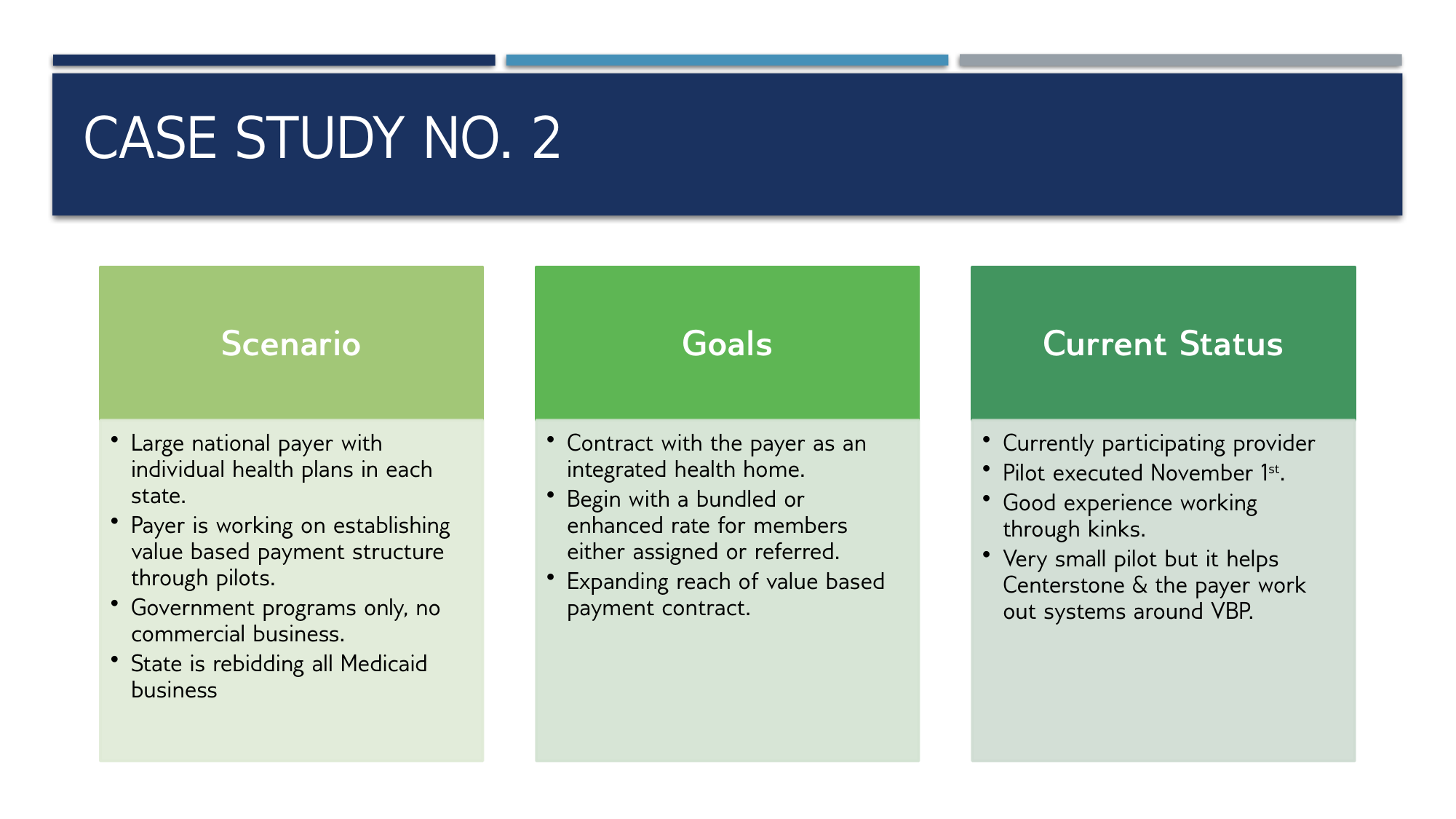

# Case Study No. 2
Scenario
Large national payer with individual health plans in each state.
Payer is working on establishing value based payment structure through pilots.
Government programs only, no commercial business.
State is rebidding all Medicaid business
Goals
Contract with the payer as an integrated health home.
Begin with a bundled or enhanced rate for members either assigned or referred.
Expanding reach of value based payment contract.
Current Status
Currently participating provider
Pilot executed November 1st.
Good experience working through kinks.
Very small pilot but it helps Centerstone & the payer work out systems around VBP.